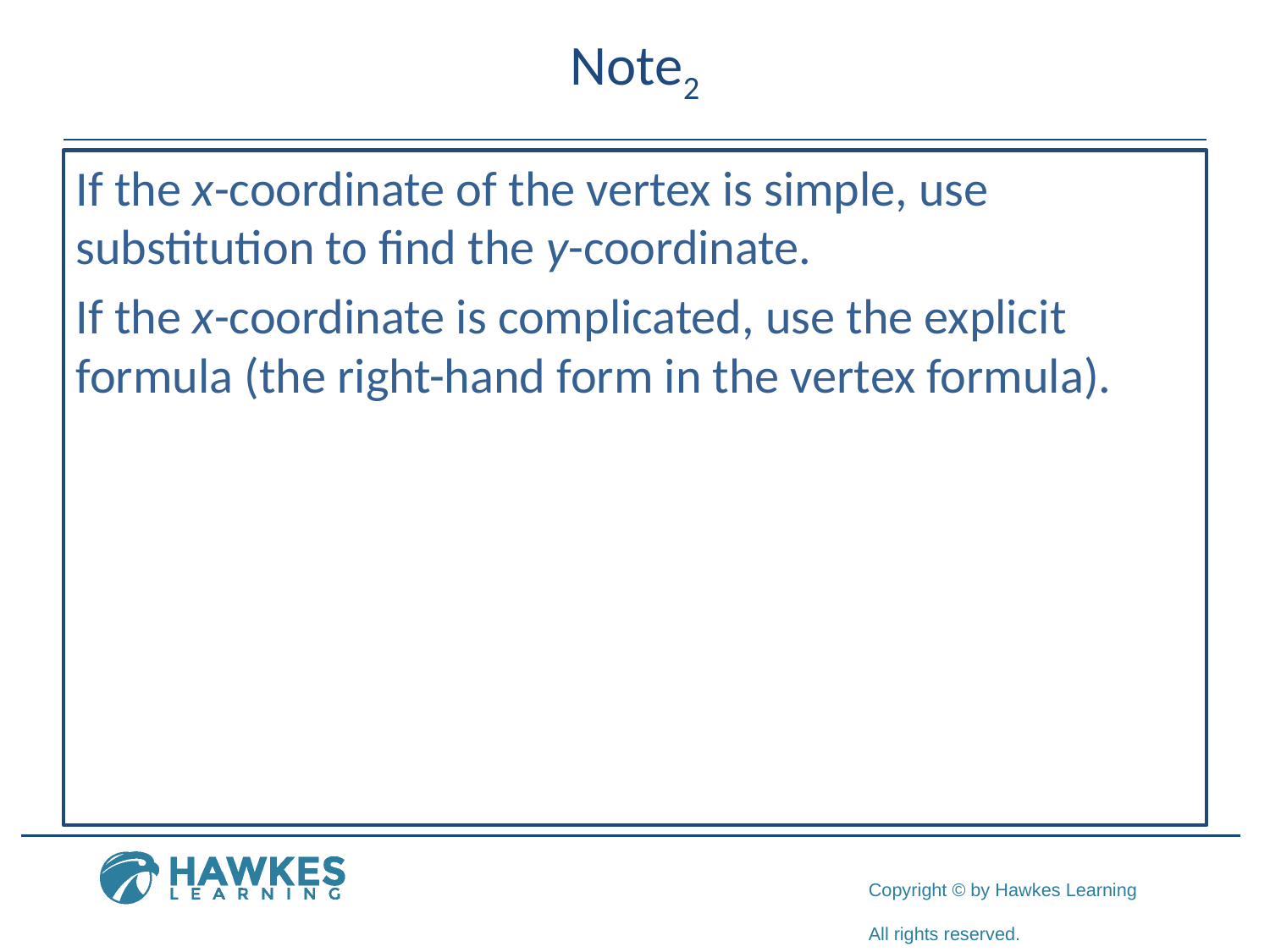

# Note2
If the x-coordinate of the vertex is simple, use substitution to find the y-coordinate.
If the x-coordinate is complicated, use the explicit formula (the right-hand form in the vertex formula).